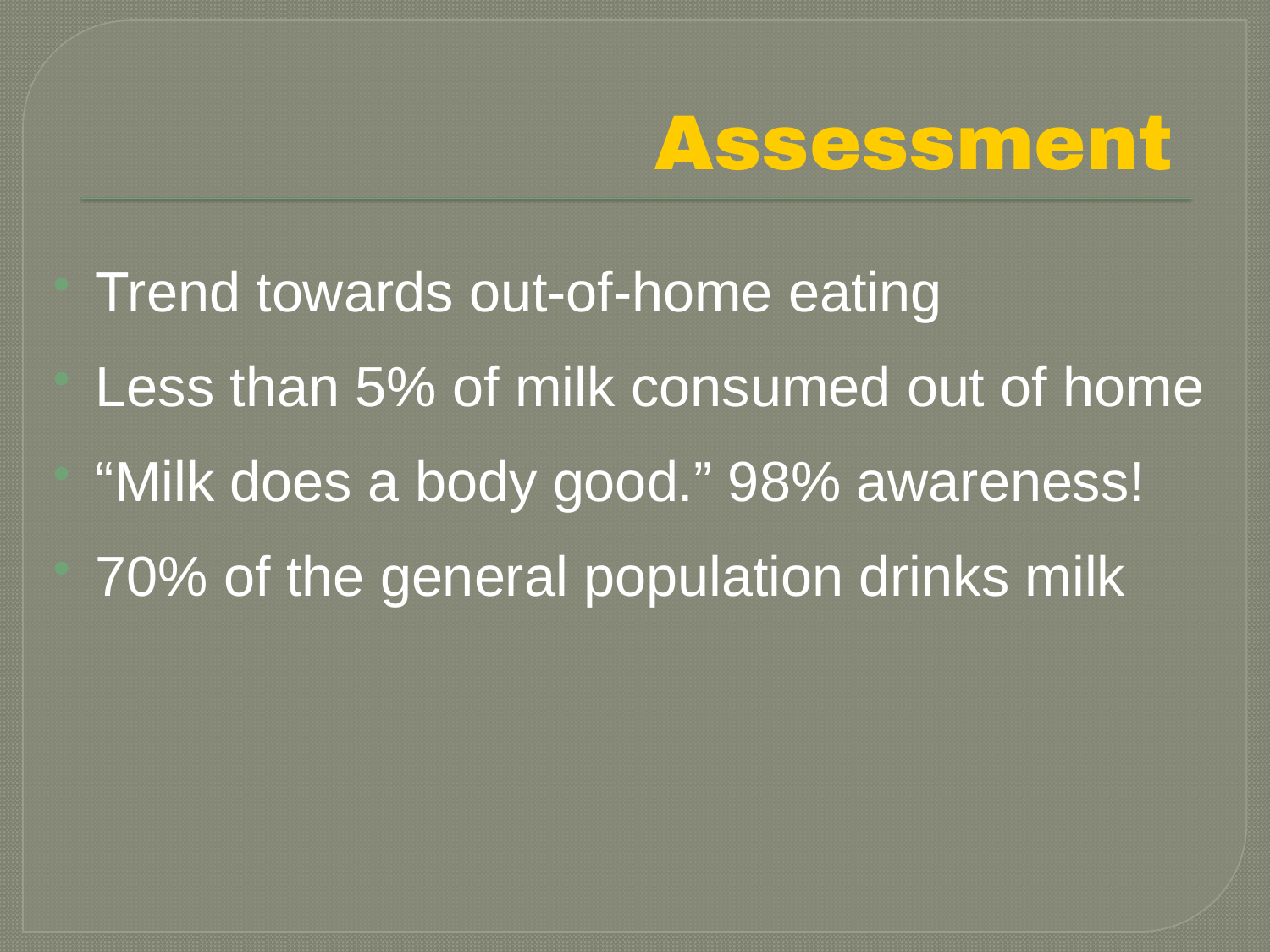

# Assessment
Trend towards out-of-home eating
Less than 5% of milk consumed out of home
“Milk does a body good.” 98% awareness!
70% of the general population drinks milk